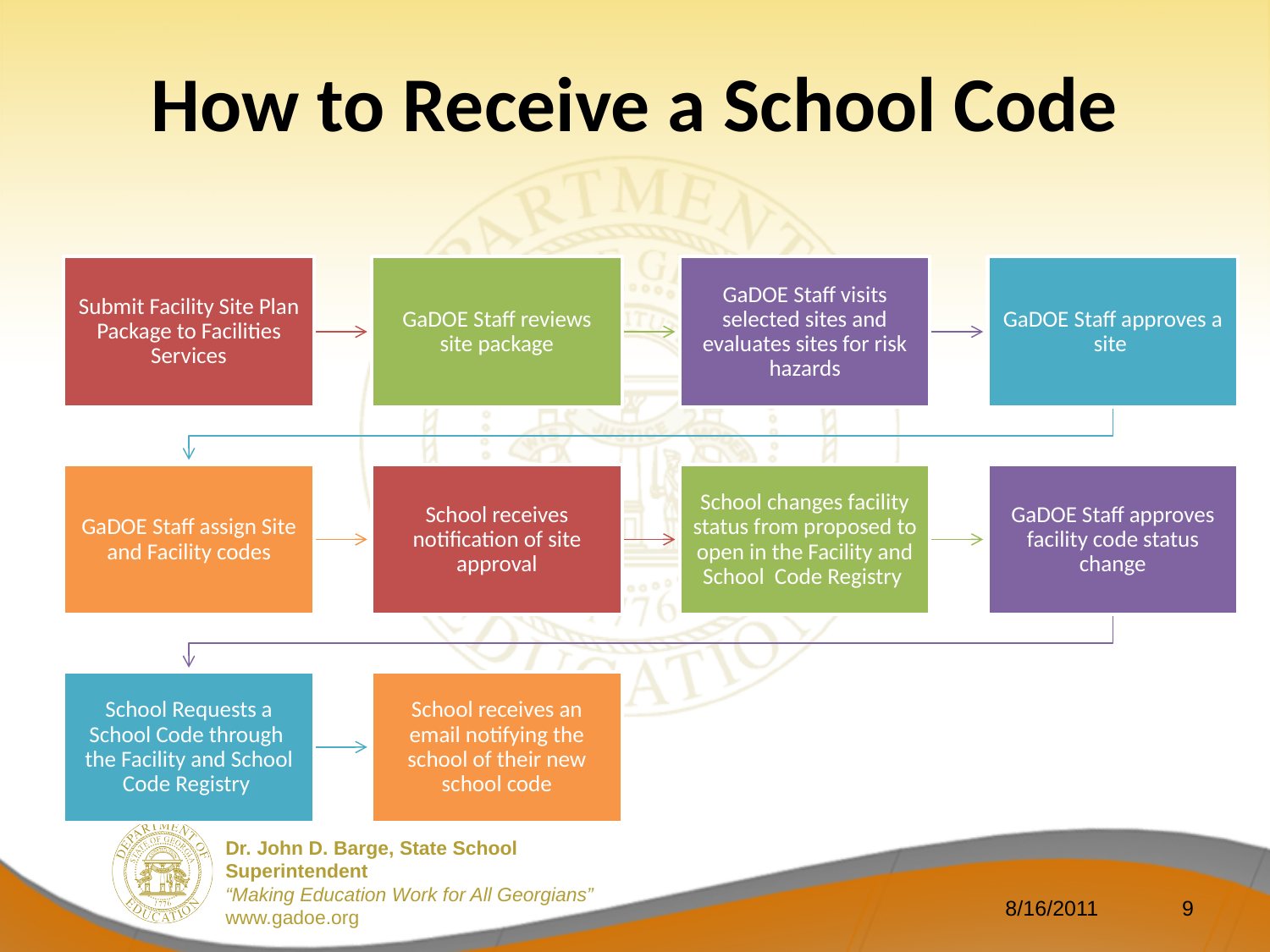

# How to Receive a School Code

Submit Facility Site Plan Package to Facilities Services

GaDOE Staff reviews site package

GaDOE Staff visits selected sites and evaluates sites for risk hazards

GaDOE Staff approves a site

GaDOE Staff assign Site and Facility codes

School receives notification of site approval

School changes facility status from proposed to open in the Facility and School  Code Registry

GaDOE Staff approves facility code status change

School Requests a School Code through  the Facility and School Code Registry
School receives an email notifying the school of their new school code
8/16/2011
9